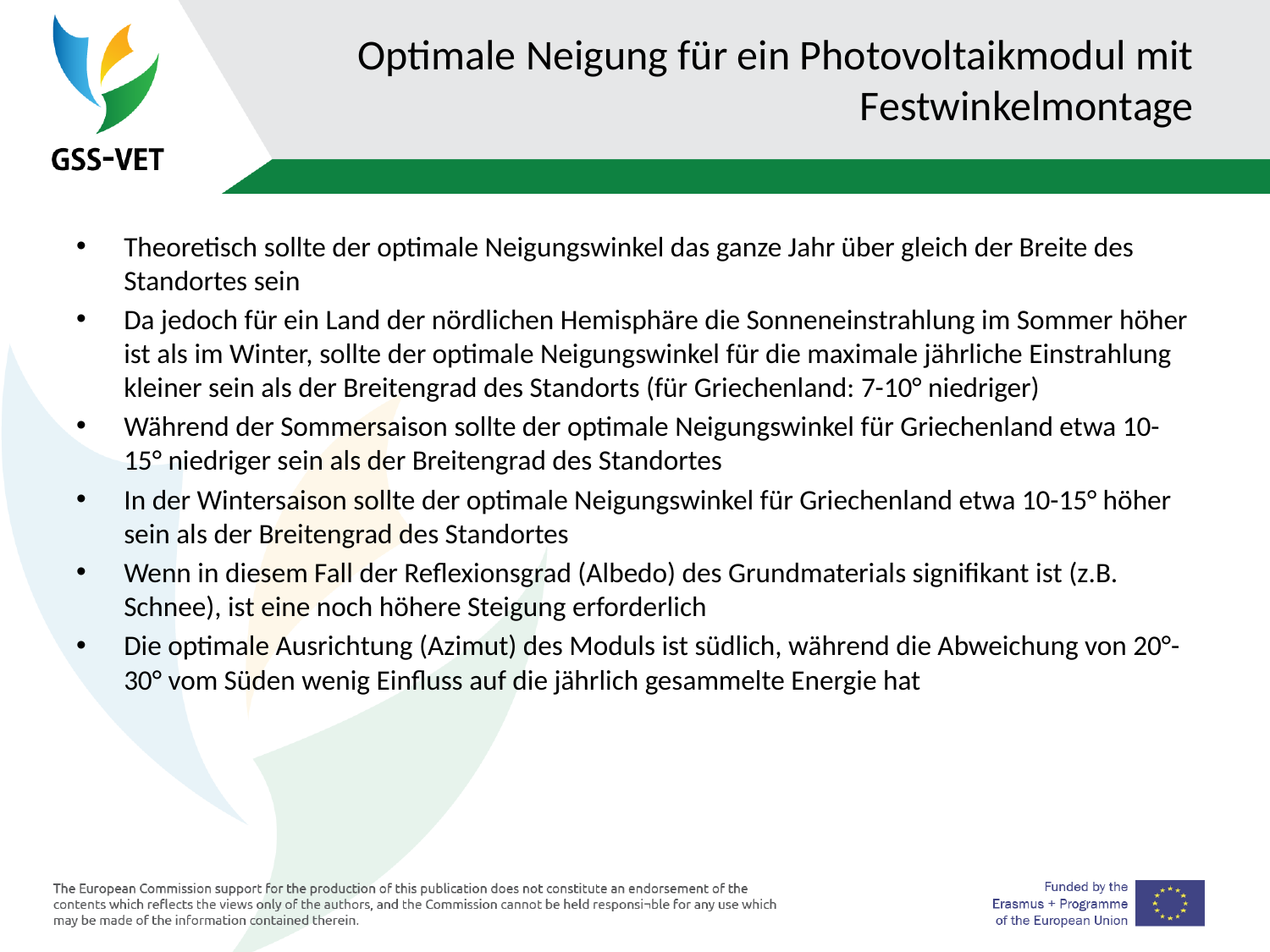

# Optimale Neigung für ein Photovoltaikmodul mit Festwinkelmontage
Theoretisch sollte der optimale Neigungswinkel das ganze Jahr über gleich der Breite des Standortes sein
Da jedoch für ein Land der nördlichen Hemisphäre die Sonneneinstrahlung im Sommer höher ist als im Winter, sollte der optimale Neigungswinkel für die maximale jährliche Einstrahlung kleiner sein als der Breitengrad des Standorts (für Griechenland: 7-10° niedriger)
Während der Sommersaison sollte der optimale Neigungswinkel für Griechenland etwa 10-15° niedriger sein als der Breitengrad des Standortes
In der Wintersaison sollte der optimale Neigungswinkel für Griechenland etwa 10-15° höher sein als der Breitengrad des Standortes
Wenn in diesem Fall der Reflexionsgrad (Albedo) des Grundmaterials signifikant ist (z.B. Schnee), ist eine noch höhere Steigung erforderlich
Die optimale Ausrichtung (Azimut) des Moduls ist südlich, während die Abweichung von 20°-30° vom Süden wenig Einfluss auf die jährlich gesammelte Energie hat